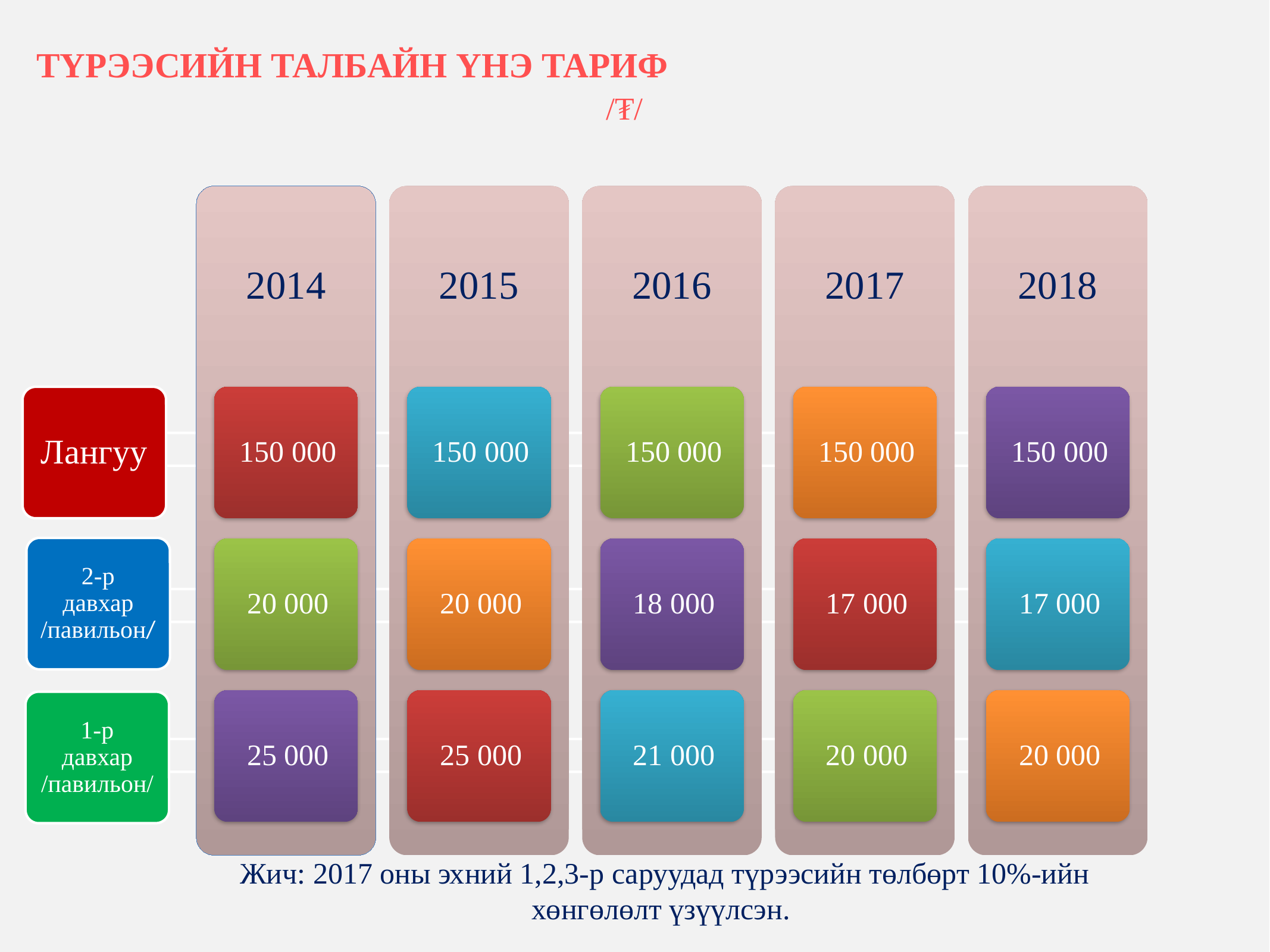

ТҮРЭЭСИЙН ТАЛБАЙН ҮНЭ ТАРИФ                                                               /₮/
2014
150 000
20 000
25 000
2015
150 000
20 000
25 000
2016
150 000
18 000
21 000
2017
150 000
17 000
20 000
2018
150 000
17 000
20 000

Лангуу

2-р давхар /павильон/

1-р давхар /павильон/

Жич: 2017 оны эхний 1,2,3-р саруудад түрээсийн төлбөрт 10%-ийн хөнгөлөлт үзүүлсэн.